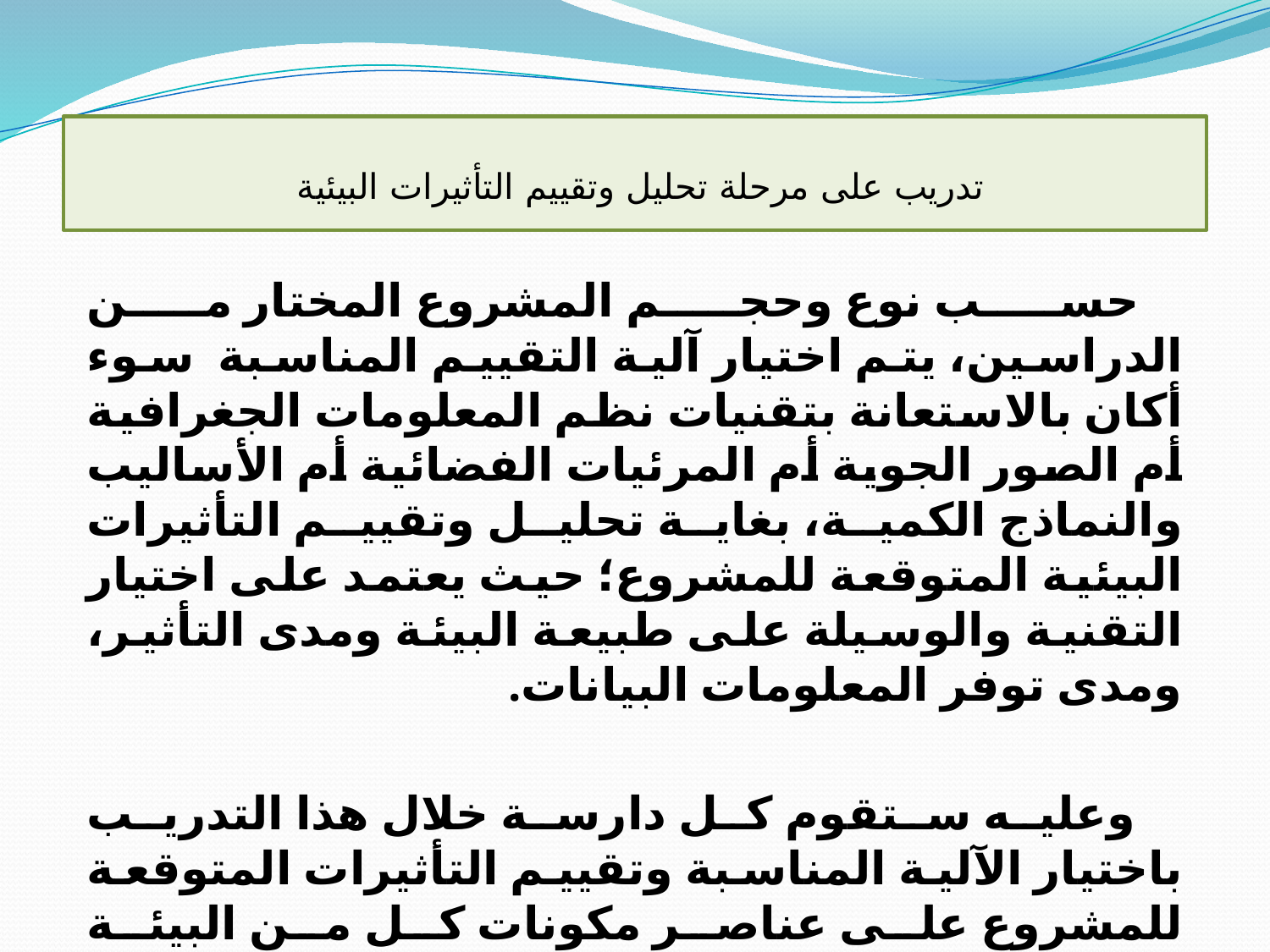

# تدريب على مرحلة تحليل وتقييم التأثيرات البيئية
    حسب نوع وحجم المشروع المختار من الدراسين، يتم اختيار آلية التقييم المناسبة  سوء أكان بالاستعانة بتقنيات نظم المعلومات الجغرافية أم الصور الجوية أم المرئيات الفضائية أم الأساليب والنماذج الكمية، بغاية تحليل وتقييم التأثيرات البيئية المتوقعة للمشروع؛ حيث يعتمد على اختيار التقنية والوسيلة على طبيعة البيئة ومدى التأثير، ومدى توفر المعلومات البيانات.

    وعليه ستقوم كل دارسة خلال هذا التدريب باختيار الآلية المناسبة وتقييم التأثيرات المتوقعة للمشروع على عناصر مكونات كل من البيئة الطبيعية، والحيوية والاقتصادية والاجتماعية، وذلك حسب طبيعة كل مشروع يتم دراسته.